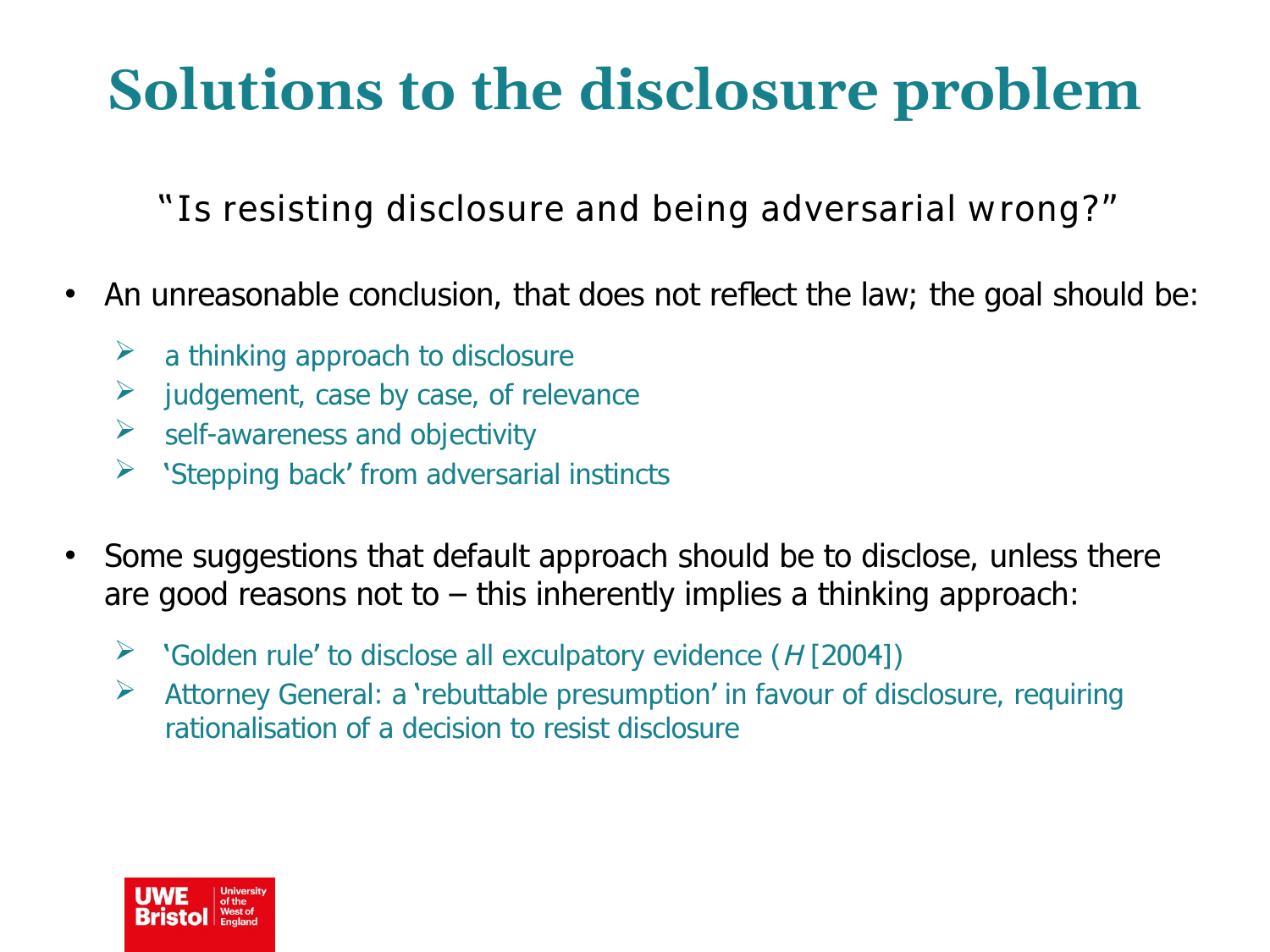

Solutions to the disclosure problem
 “Is resisting disclosure and being adversarial wrong?”

An unreasonable conclusion, that does not reflect the law; the goal should be:

a thinking approach to disclosure
judgement, case by case, of relevance
self-awareness and objectivity
‘Stepping back’ from adversarial instincts

Some suggestions that default approach should be to disclose, unless there are good reasons not to – this inherently implies a thinking approach:

‘Golden rule’ to disclose all exculpatory evidence (H [2004])
Attorney General: a ‘rebuttable presumption’ in favour of disclosure, requiring rationalisation of a decision to resist disclosure